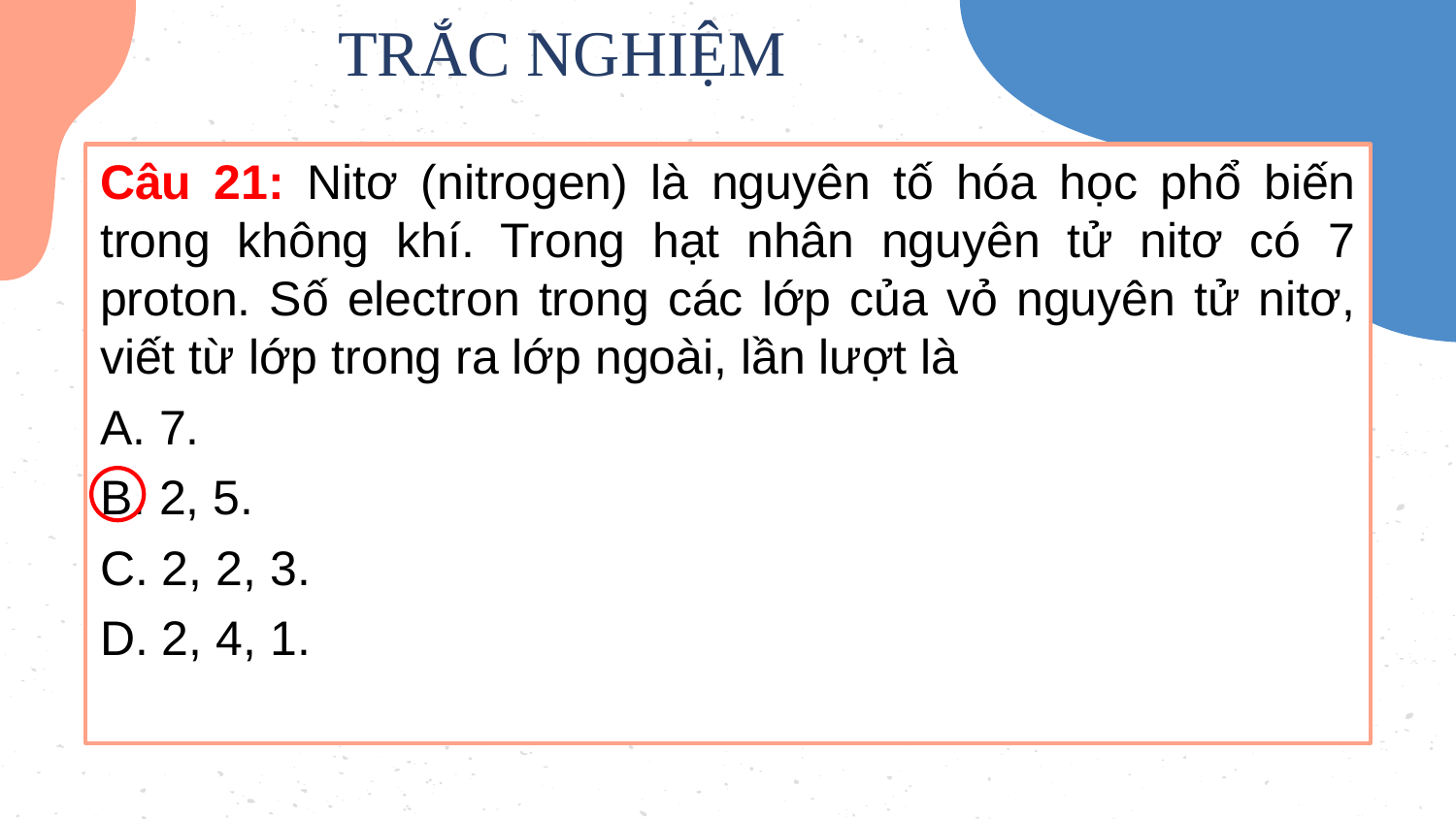

# TRẮC NGHIỆM
Câu 21: Nitơ (nitrogen) là nguyên tố hóa học phổ biến trong không khí. Trong hạt nhân nguyên tử nitơ có 7 proton. Số electron trong các lớp của vỏ nguyên tử nitơ, viết từ lớp trong ra lớp ngoài, lần lượt là
A. 7.
B. 2, 5.
C. 2, 2, 3.
D. 2, 4, 1.